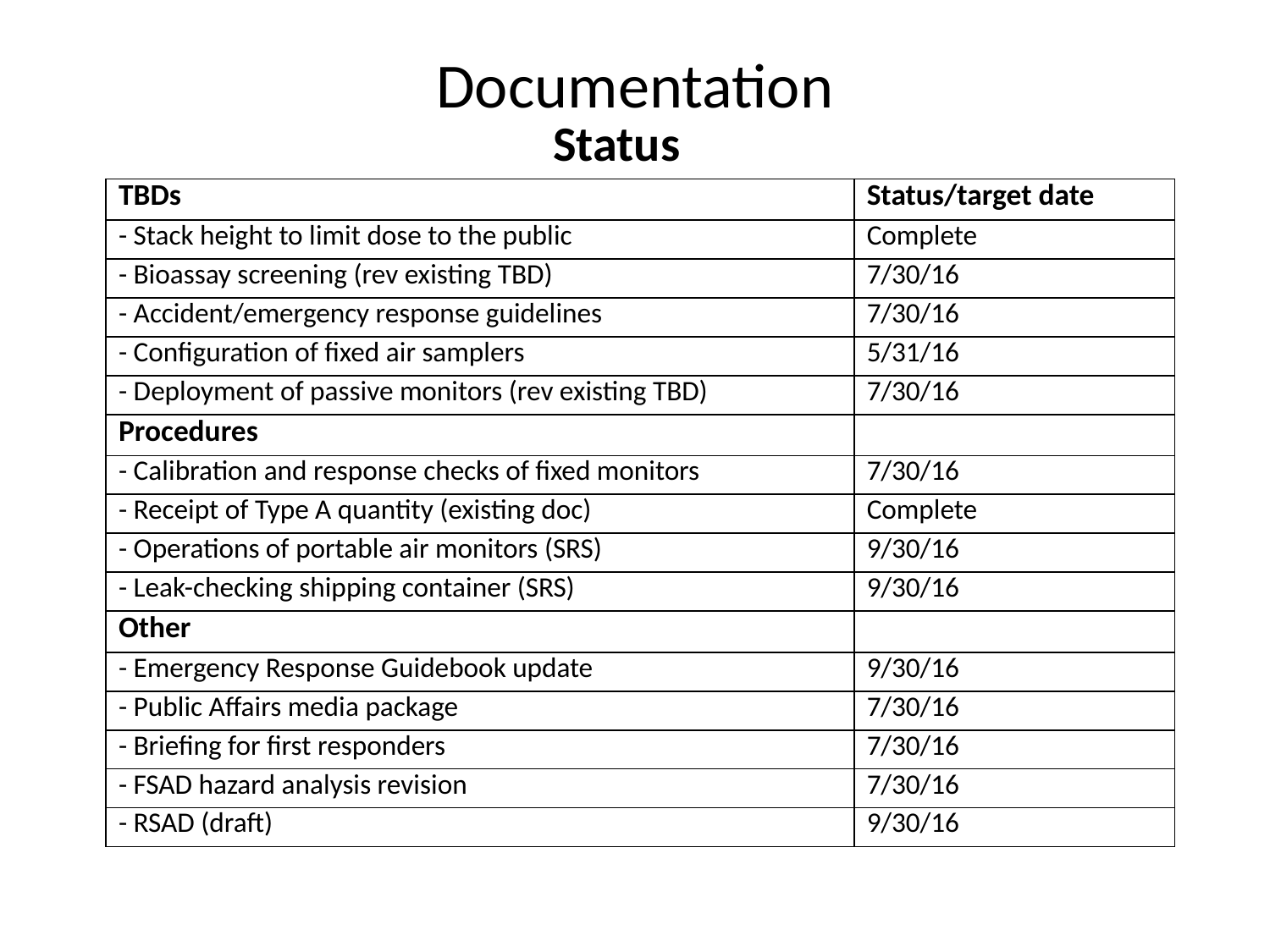

# Documentation
Status
| TBDs | Status/target date |
| --- | --- |
| - Stack height to limit dose to the public | Complete |
| - Bioassay screening (rev existing TBD) | 7/30/16 |
| - Accident/emergency response guidelines | 7/30/16 |
| - Configuration of fixed air samplers | 5/31/16 |
| - Deployment of passive monitors (rev existing TBD) | 7/30/16 |
| Procedures |  |
| - Calibration and response checks of fixed monitors | 7/30/16 |
| - Receipt of Type A quantity (existing doc) | Complete |
| - Operations of portable air monitors (SRS) | 9/30/16 |
| - Leak-checking shipping container (SRS) | 9/30/16 |
| Other |  |
| - Emergency Response Guidebook update | 9/30/16 |
| - Public Affairs media package | 7/30/16 |
| - Briefing for first responders | 7/30/16 |
| - FSAD hazard analysis revision | 7/30/16 |
| - RSAD (draft) | 9/30/16 |